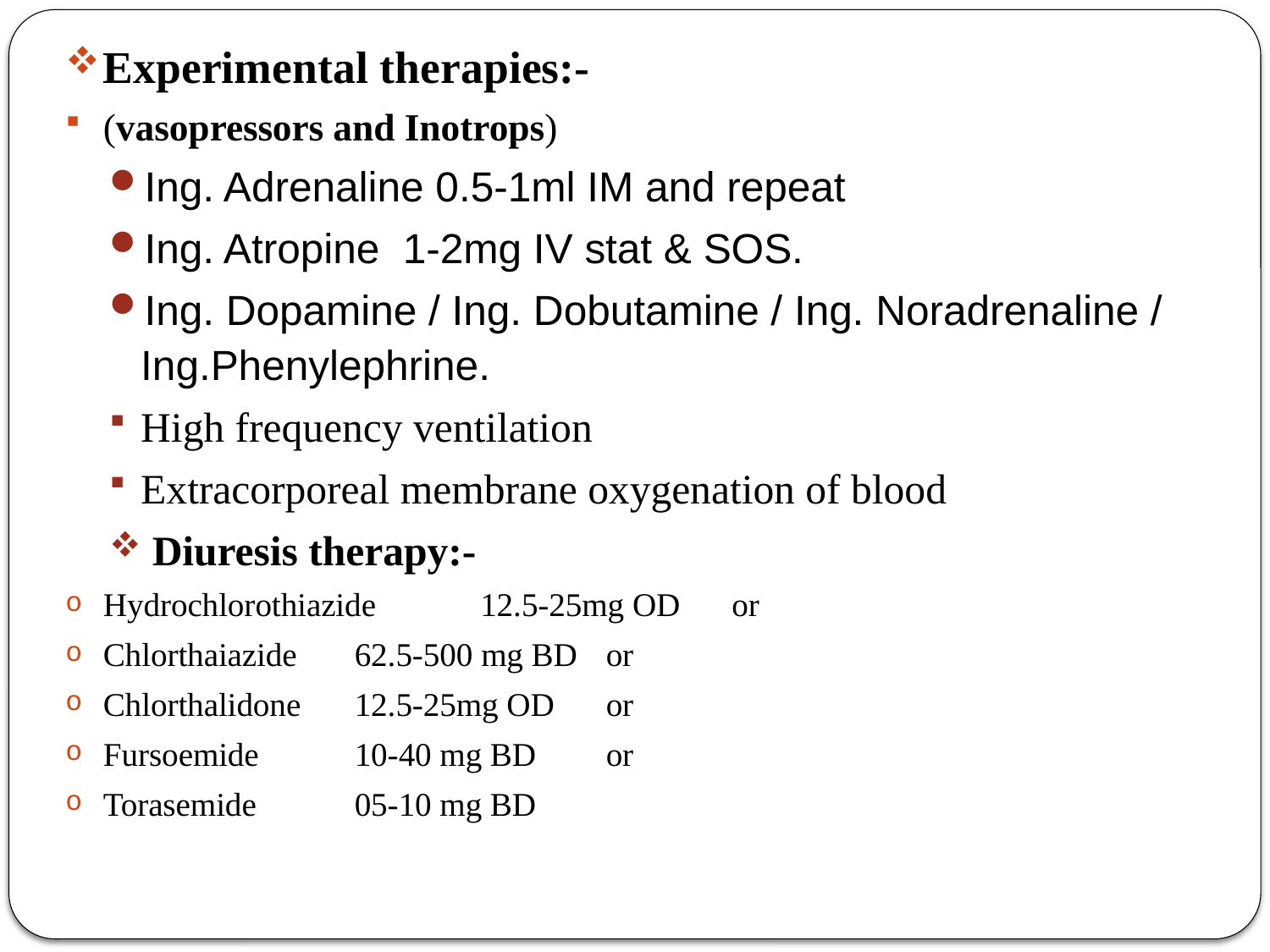

Experimental therapies:-
(vasopressors and Inotrops)
Ing. Adrenaline 0.5-1ml IM and repeat
Ing. Atropine  1-2mg IV stat & SOS.
Ing. Dopamine / Ing. Dobutamine / Ing. Noradrenaline / Ing.Phenylephrine.
High frequency ventilation
Extracorporeal membrane oxygenation of blood
 Diuresis therapy:-
Hydrochlorothiazide 		12.5-25mg OD		or
Chlorthaiazide 			62.5-500 mg BD 		or
Chlorthalidone			12.5-25mg OD		or
Fursoemide 			10-40 mg BD		or
Torasemide			05-10 mg BD